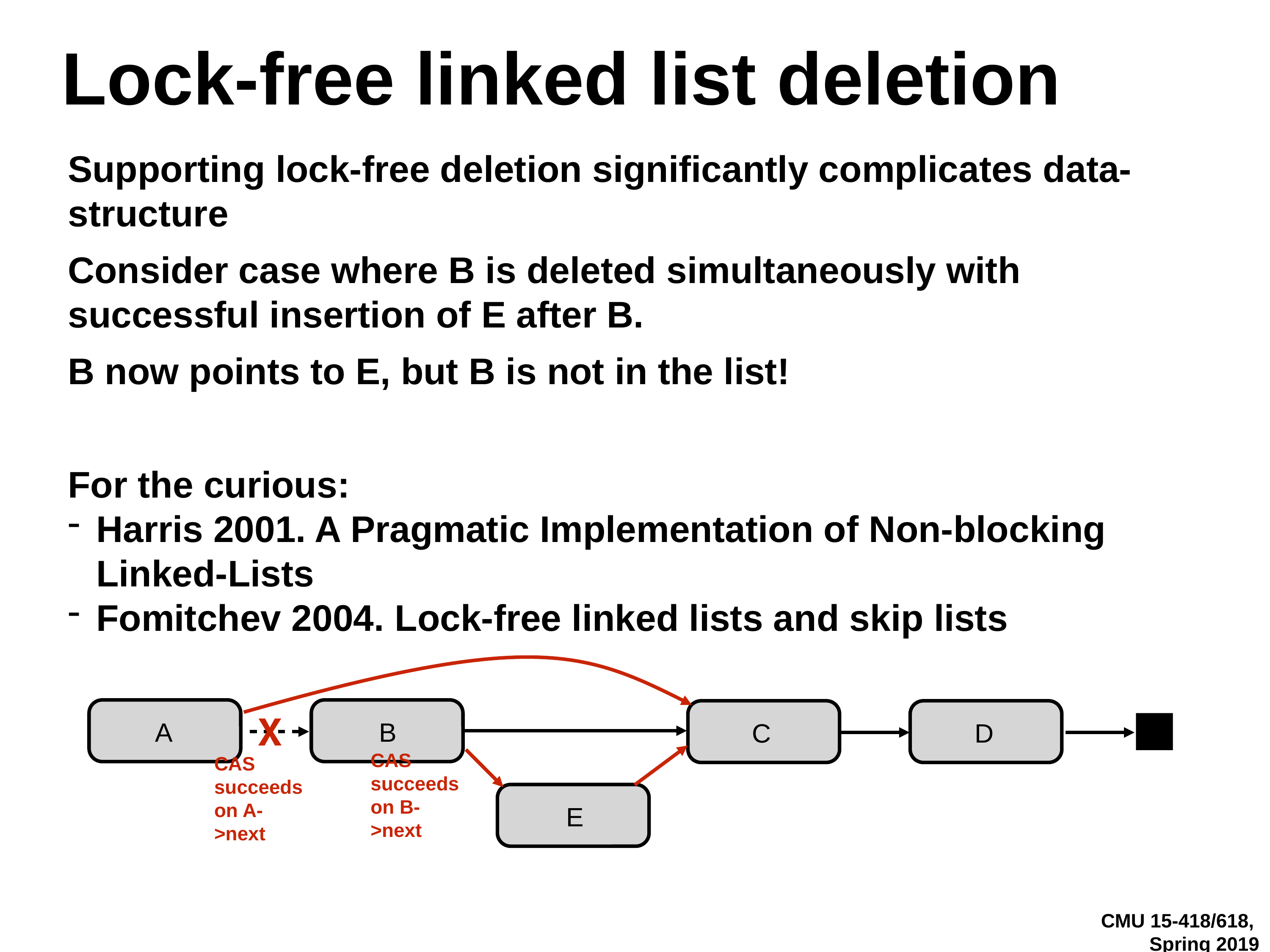

# Lock-free linked list deletion
Supporting lock-free deletion significantly complicates data-structure
Consider case where B is deleted simultaneously with successful insertion of E after B.
B now points to E, but B is not in the list!

For the curious:
Harris 2001. A Pragmatic Implementation of Non-blocking Linked-Lists
Fomitchev 2004. Lock-free linked lists and skip lists

X

A
B
C
D

CAS succeeds on B->next
CAS succeeds
on A->next

E